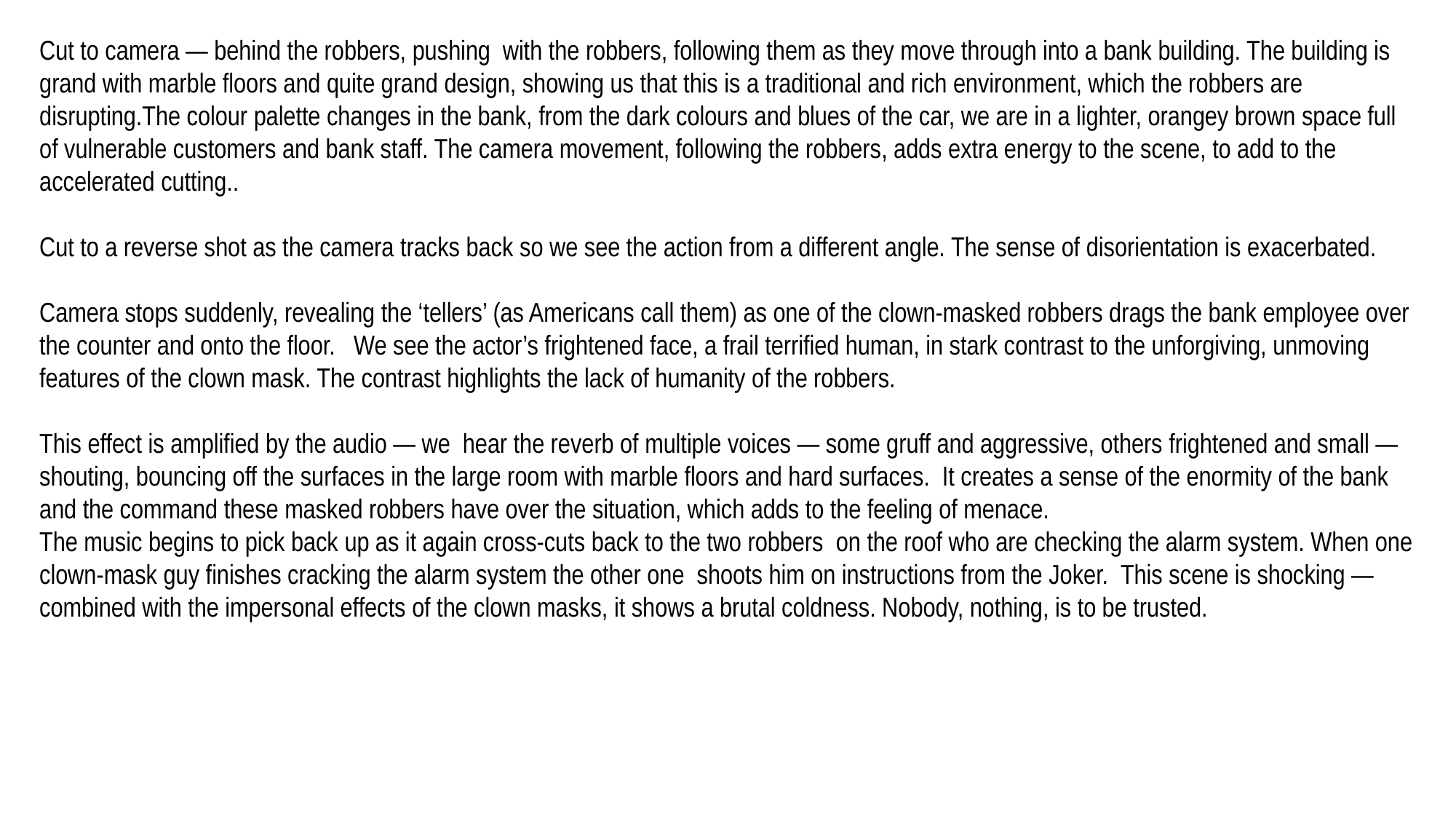

Cut to camera — behind the robbers, pushing  with the robbers, following them as they move through into a bank building. The building is grand with marble floors and quite grand design, showing us that this is a traditional and rich environment, which the robbers are disrupting.The colour palette changes in the bank, from the dark colours and blues of the car, we are in a lighter, orangey brown space full of vulnerable customers and bank staff. The camera movement, following the robbers, adds extra energy to the scene, to add to the accelerated cutting..

Cut to a reverse shot as the camera tracks back so we see the action from a different angle. The sense of disorientation is exacerbated.

Camera stops suddenly, revealing the ‘tellers’ (as Americans call them) as one of the clown-masked robbers drags the bank employee over the counter and onto the floor.   We see the actor’s frightened face, a frail terrified human, in stark contrast to the unforgiving, unmoving features of the clown mask. The contrast highlights the lack of humanity of the robbers.

This effect is amplified by the audio — we  hear the reverb of multiple voices — some gruff and aggressive, others frightened and small — shouting, bouncing off the surfaces in the large room with marble floors and hard surfaces.  It creates a sense of the enormity of the bank and the command these masked robbers have over the situation, which adds to the feeling of menace.
The music begins to pick back up as it again cross-cuts back to the two robbers  on the roof who are checking the alarm system. When one clown-mask guy finishes cracking the alarm system the other one  shoots him on instructions from the Joker.  This scene is shocking — combined with the impersonal effects of the clown masks, it shows a brutal coldness. Nobody, nothing, is to be trusted.